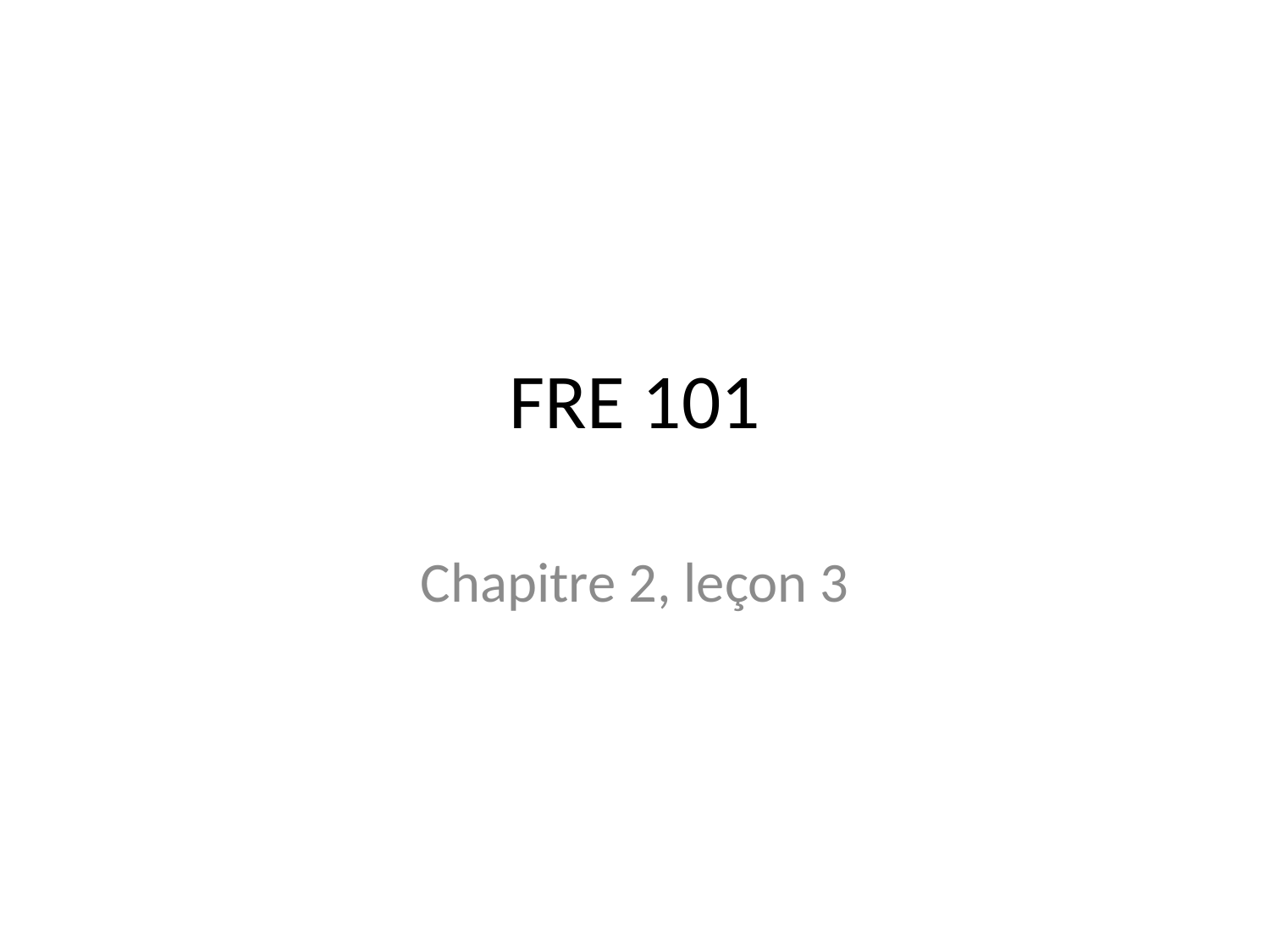

# FRE 101
Chapitre 2, leçon 3